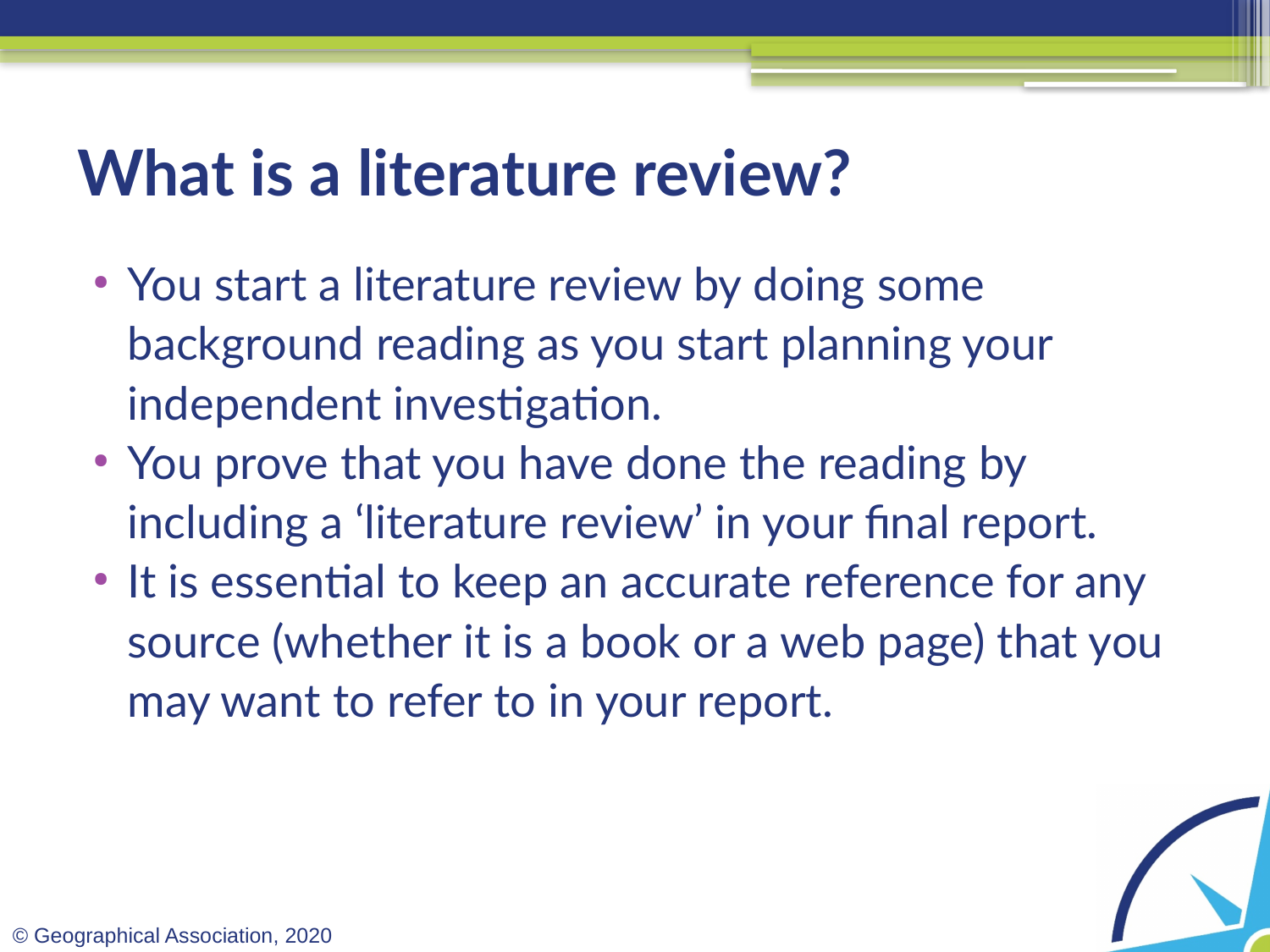

# What is a literature review?
You start a literature review by doing some background reading as you start planning your independent investigation.
You prove that you have done the reading by including a ‘literature review’ in your final report.
It is essential to keep an accurate reference for any source (whether it is a book or a web page) that you may want to refer to in your report.